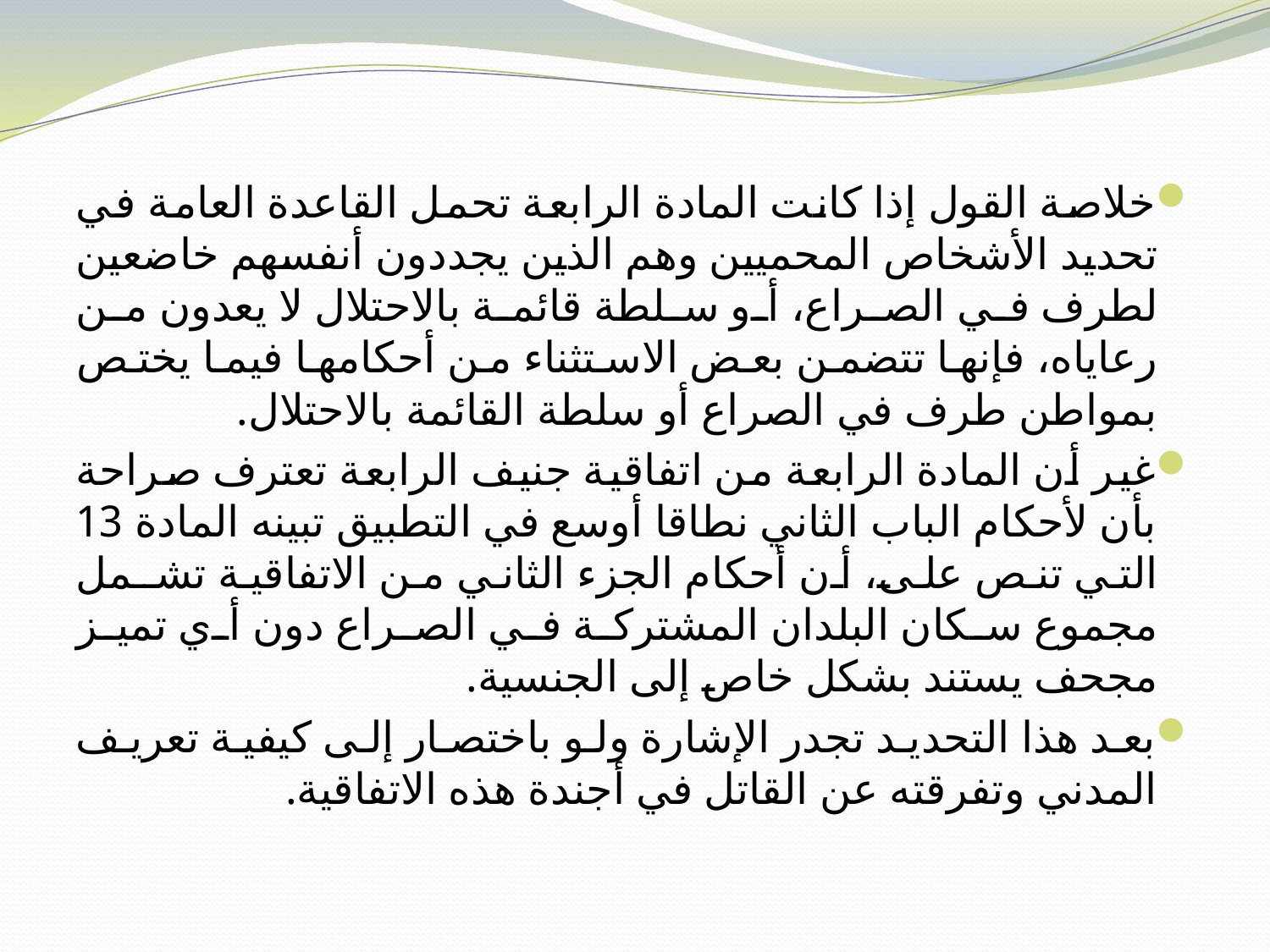

خلاصة القول إذا كانت المادة الرابعة تحمل القاعدة العامة في تحديد الأشخاص المحميين وهم الذين يجددون أنفسهم خاضعين لطرف في الصراع، أو سلطة قائمة بالاحتلال لا يعدون من رعاياه، فإنها تتضمن بعض الاستثناء من أحكامها فيما يختص بمواطن طرف في الصراع أو سلطة القائمة بالاحتلال.
غير أن المادة الرابعة من اتفاقية جنيف الرابعة تعترف صراحة بأن لأحكام الباب الثاني نطاقا أوسع في التطبيق تبينه المادة 13 التي تنص على، أن أحكام الجزء الثاني من الاتفاقية تشـمل مجموع سكان البلدان المشتركة في الصراع دون أي تميز مجحف يستند بشكل خاص إلى الجنسية.
بعد هذا التحديد تجدر الإشارة ولو باختصار إلى كيفية تعريف المدني وتفرقته عن القاتل في أجندة هذه الاتفاقية.